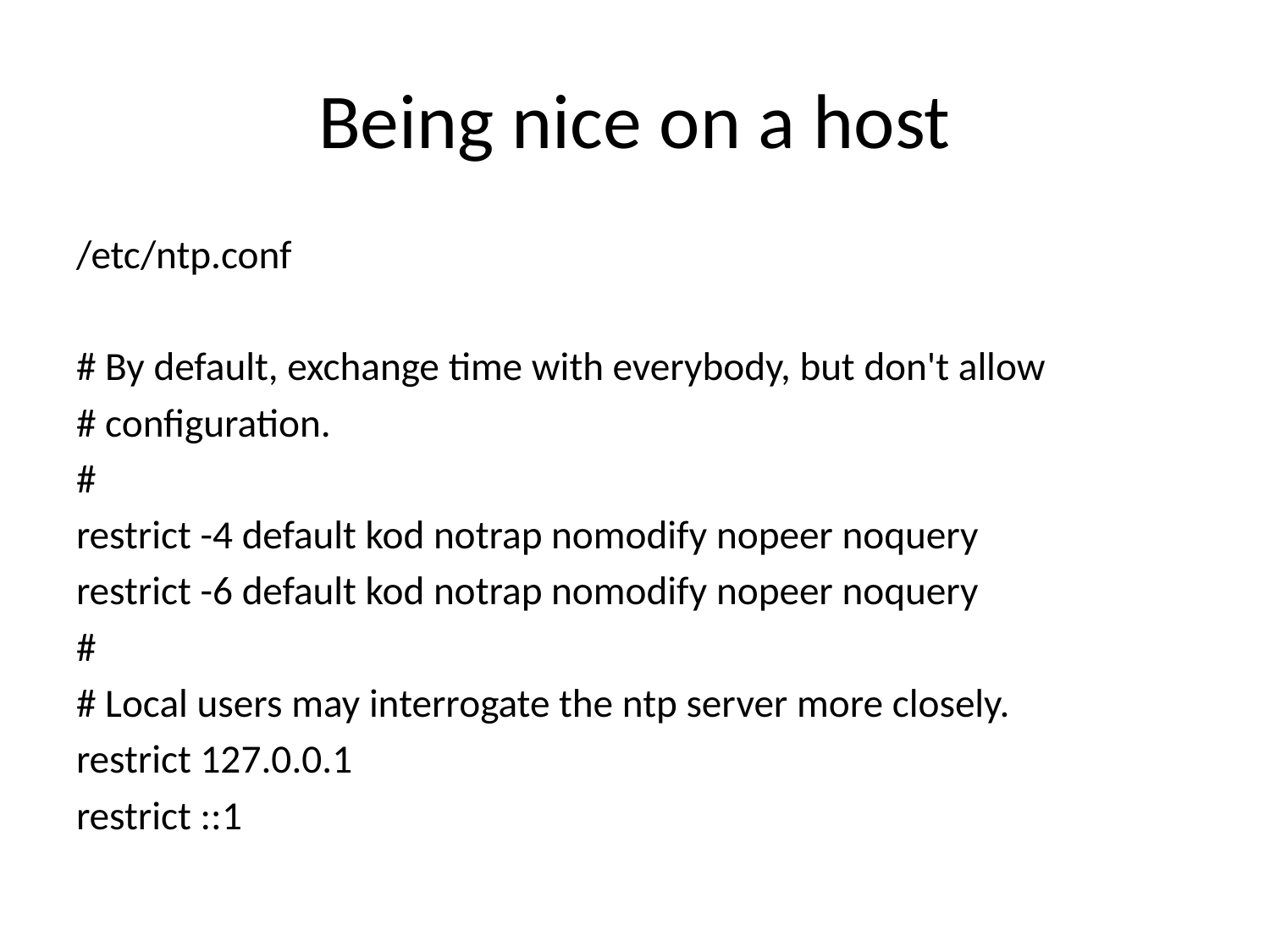

# Being nice on a host
/etc/ntp.conf

# By default, exchange time with everybody, but don't allow
# configuration.
#
restrict -4 default kod notrap nomodify nopeer noquery
restrict -6 default kod notrap nomodify nopeer noquery
#
# Local users may interrogate the ntp server more closely.
restrict 127.0.0.1
restrict ::1